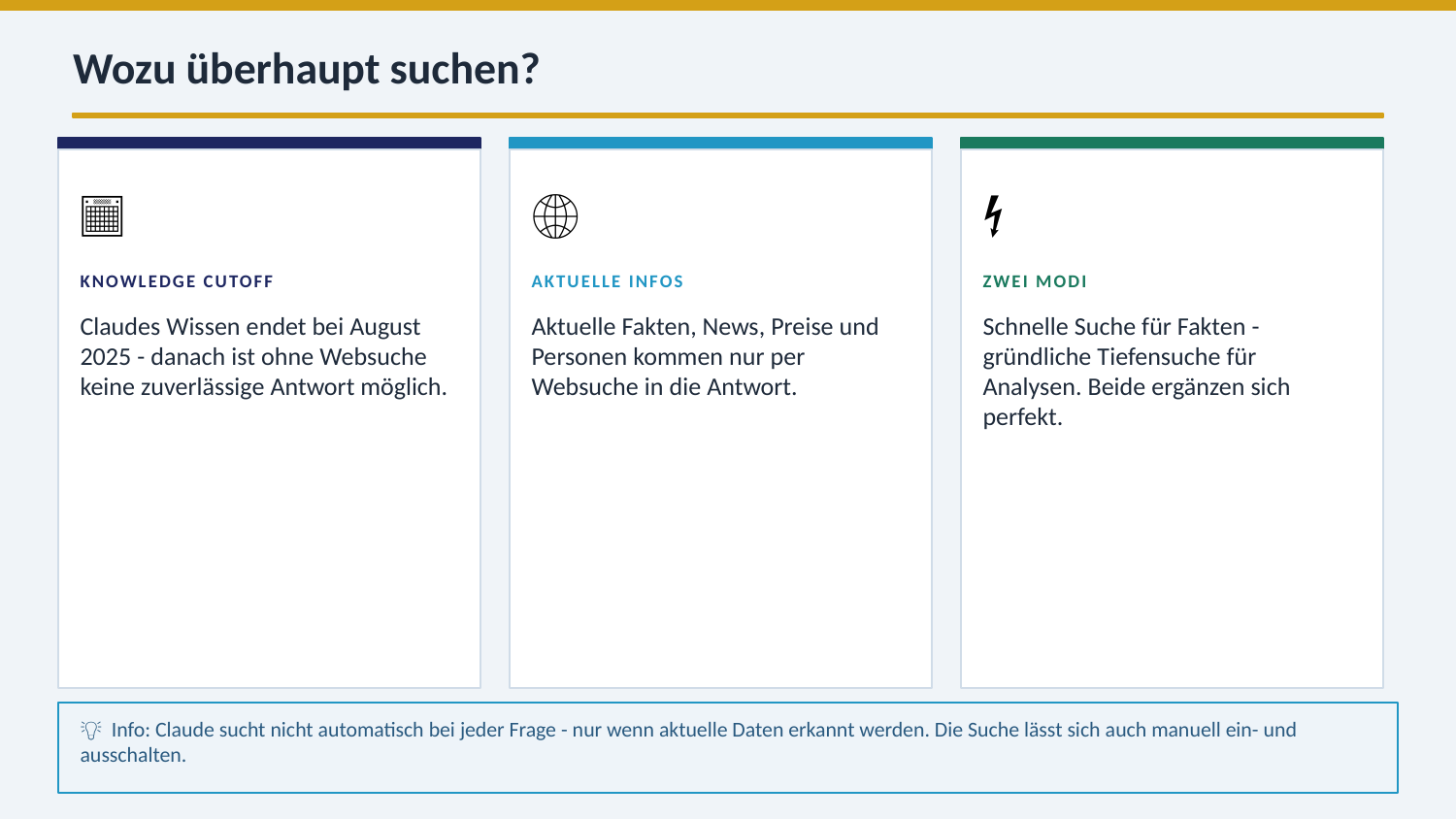

Wozu überhaupt suchen?

📅
KNOWLEDGE CUTOFF
Claudes Wissen endet bei August 2025 - danach ist ohne Websuche keine zuverlässige Antwort möglich.

🌐
AKTUELLE INFOS
Aktuelle Fakten, News, Preise und Personen kommen nur per Websuche in die Antwort.

⚡
ZWEI MODI
Schnelle Suche für Fakten - gründliche Tiefensuche für Analysen. Beide ergänzen sich perfekt.

💡  Info: Claude sucht nicht automatisch bei jeder Frage - nur wenn aktuelle Daten erkannt werden. Die Suche lässt sich auch manuell ein- und ausschalten.